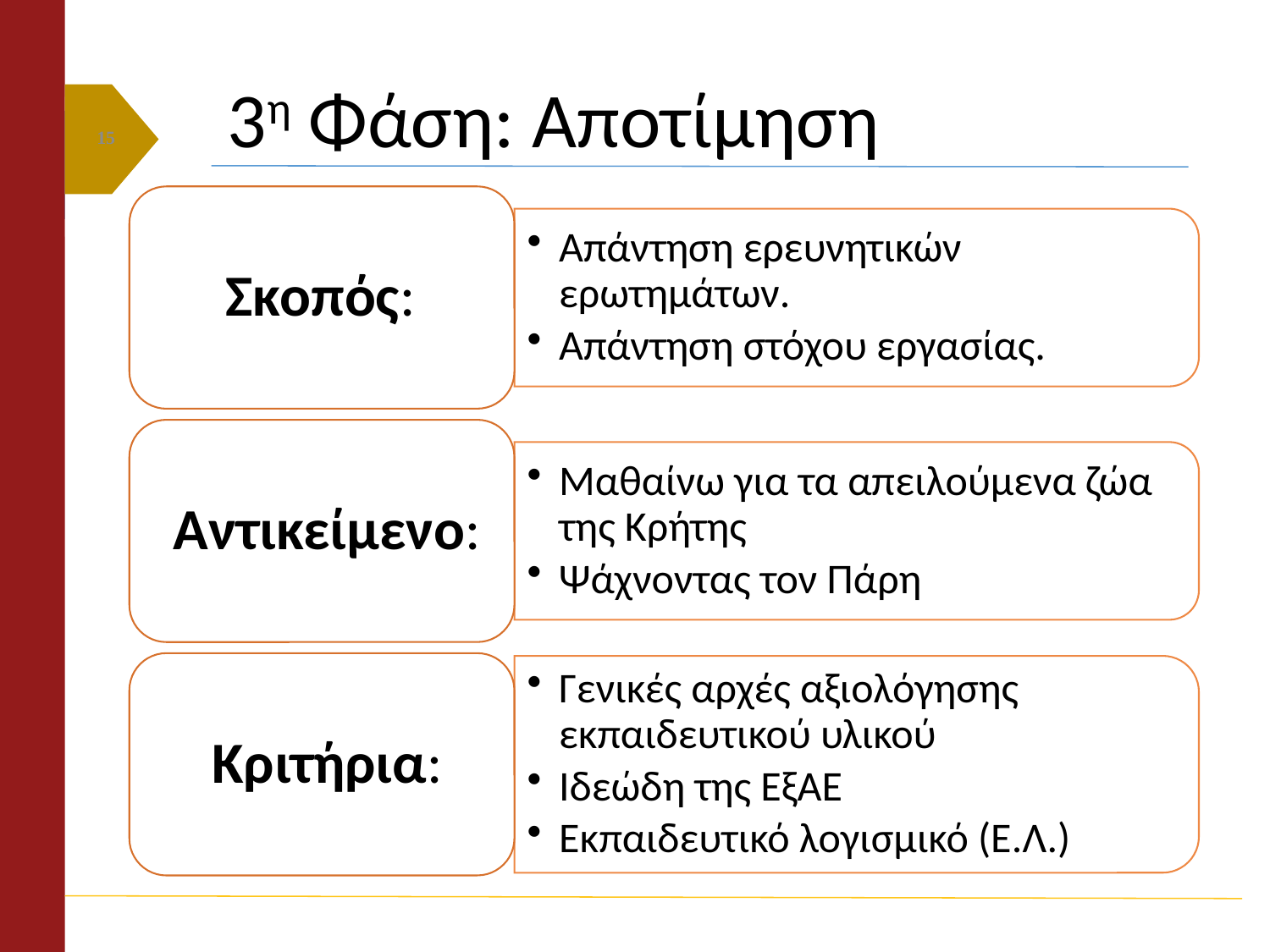

# 3η Φάση: Αποτίμηση
15
Απάντηση ερευνητικών ερωτημάτων.
Απάντηση στόχου εργασίας.
Σκοπός:
Μαθαίνω για τα απειλούμενα ζώα της Κρήτης
Ψάχνοντας τον Πάρη
Αντικείμενο:
Γενικές αρχές αξιολόγησης εκπαιδευτικού υλικού
Ιδεώδη της ΕξΑΕ
Εκπαιδευτικό λογισμικό (Ε.Λ.)
Κριτήρια: